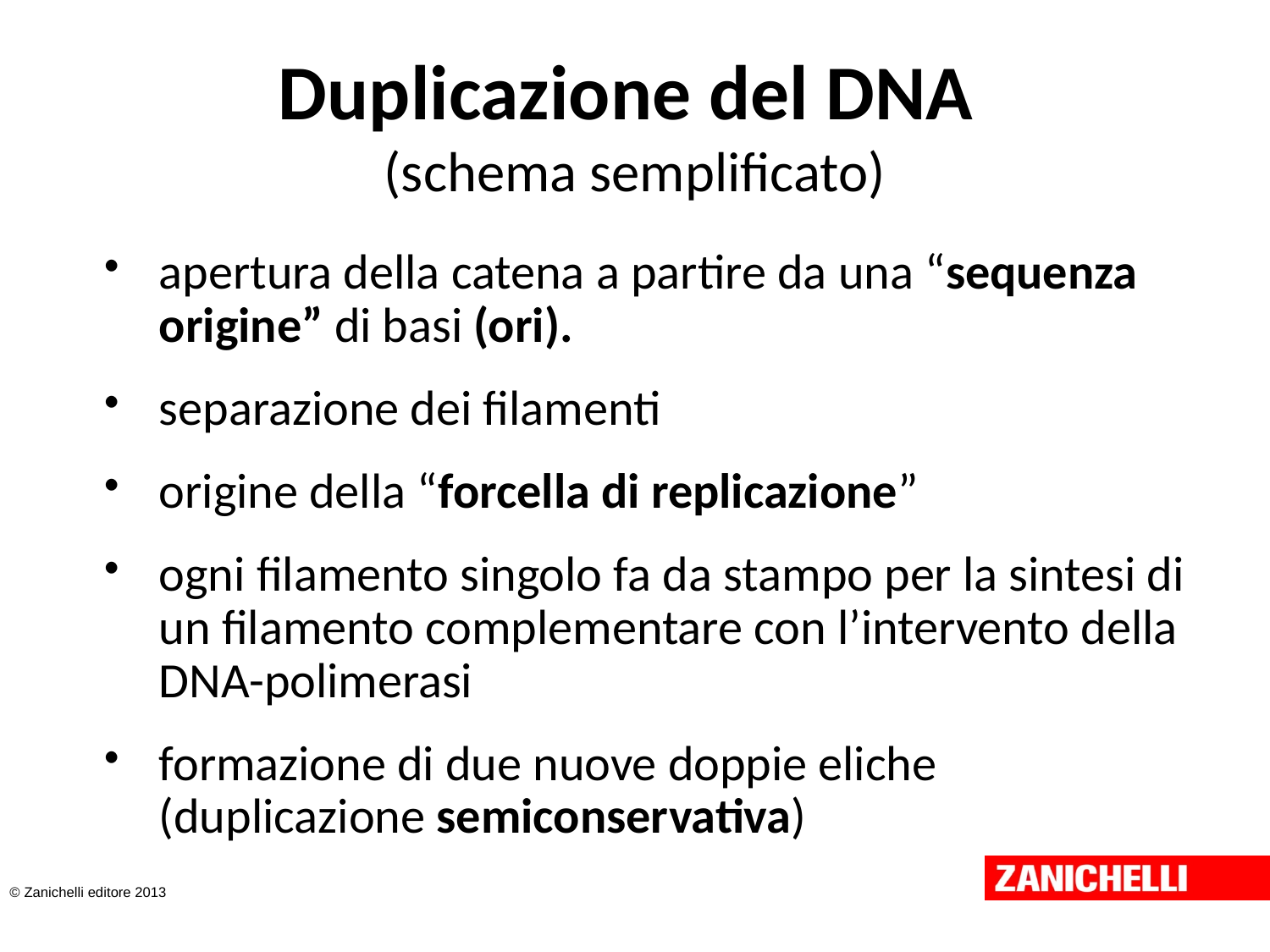

# Duplicazione del DNA (schema semplificato)
apertura della catena a partire da una “sequenza origine” di basi (ori).
separazione dei filamenti
origine della “forcella di replicazione”
ogni filamento singolo fa da stampo per la sintesi di un filamento complementare con l’intervento della DNA-polimerasi
formazione di due nuove doppie eliche (duplicazione semiconservativa)